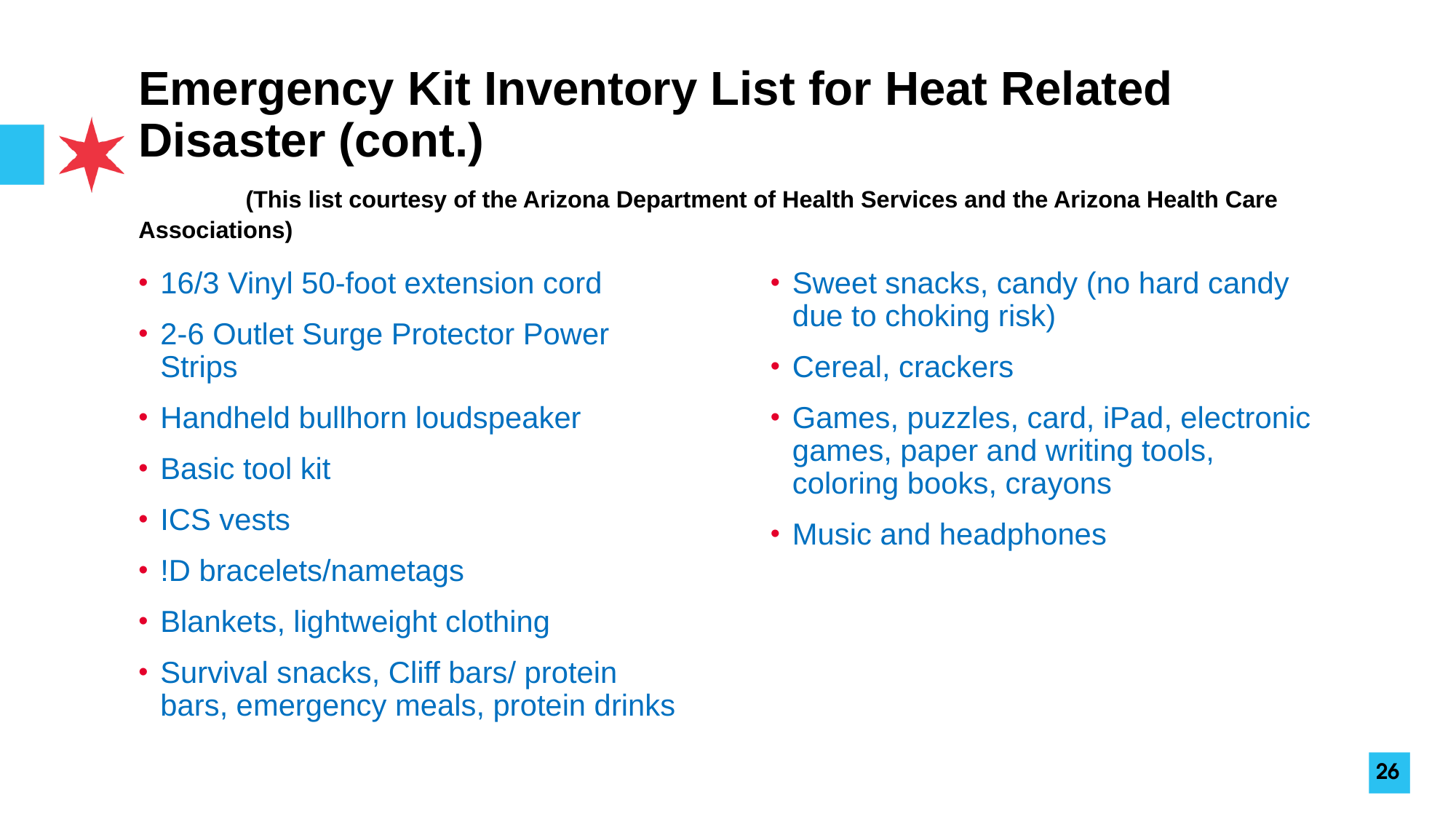

# Emergency Kit Inventory List for Heat Related Disaster (cont.) (This list courtesy of the Arizona Department of Health Services and the Arizona Health Care Associations)
16/3 Vinyl 50-foot extension cord
2-6 Outlet Surge Protector Power Strips
Handheld bullhorn loudspeaker
Basic tool kit
ICS vests
!D bracelets/nametags
Blankets, lightweight clothing
Survival snacks, Cliff bars/ protein bars, emergency meals, protein drinks

Sweet snacks, candy (no hard candy due to choking risk)
Cereal, crackers
Games, puzzles, card, iPad, electronic games, paper and writing tools, coloring books, crayons
Music and headphones
26